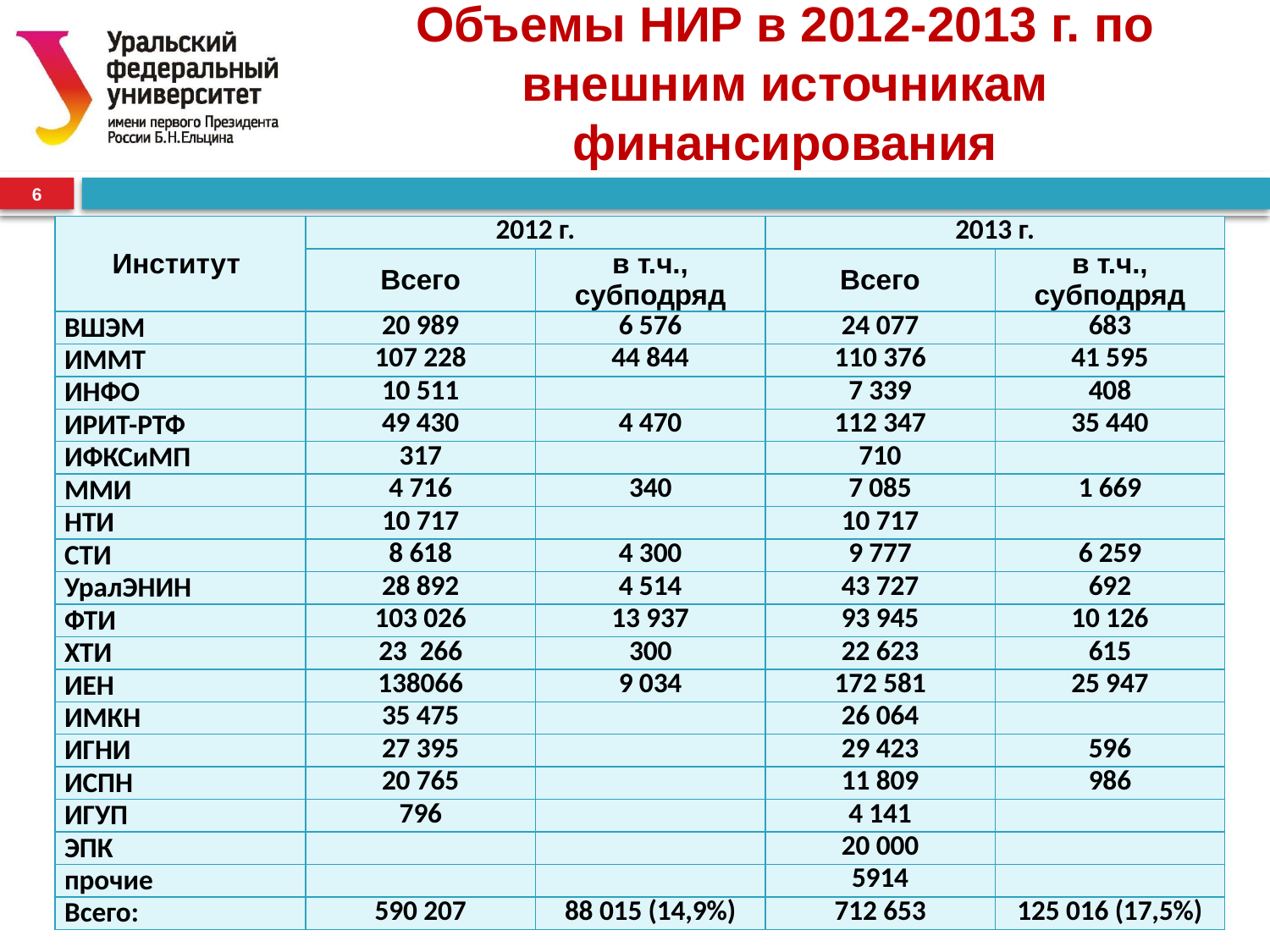

# Объемы НИР в 2012-2013 г. по внешним источникам финансирования
6
| Институт | 2012 г. |  | 2013 г. |  |
| --- | --- | --- | --- | --- |
|  | Всего | в т.ч., субподряд | Всего | в т.ч., субподряд |
| ВШЭМ | 20 989 | 6 576 | 24 077 | 683 |
| ИММТ | 107 228 | 44 844 | 110 376 | 41 595 |
| ИНФО | 10 511 |  | 7 339 | 408 |
| ИРИТ-РТФ | 49 430 | 4 470 | 112 347 | 35 440 |
| ИФКСиМП | 317 |  | 710 |  |
| ММИ | 4 716 | 340 | 7 085 | 1 669 |
| НТИ | 10 717 |  | 10 717 |  |
| СТИ | 8 618 | 4 300 | 9 777 | 6 259 |
| УралЭНИН | 28 892 | 4 514 | 43 727 | 692 |
| ФТИ | 103 026 | 13 937 | 93 945 | 10 126 |
| ХТИ | 23 266 | 300 | 22 623 | 615 |
| ИЕН | 138066 | 9 034 | 172 581 | 25 947 |
| ИМКН | 35 475 |  | 26 064 |  |
| ИГНИ | 27 395 |  | 29 423 | 596 |
| ИСПН | 20 765 |  | 11 809 | 986 |
| ИГУП | 796 |  | 4 141 |  |
| ЭПК |  |  | 20 000 |  |
| прочие |  |  | 5914 |  |
| Всего: | 590 207 | 88 015 (14,9%) | 712 653 | 125 016 (17,5%) |